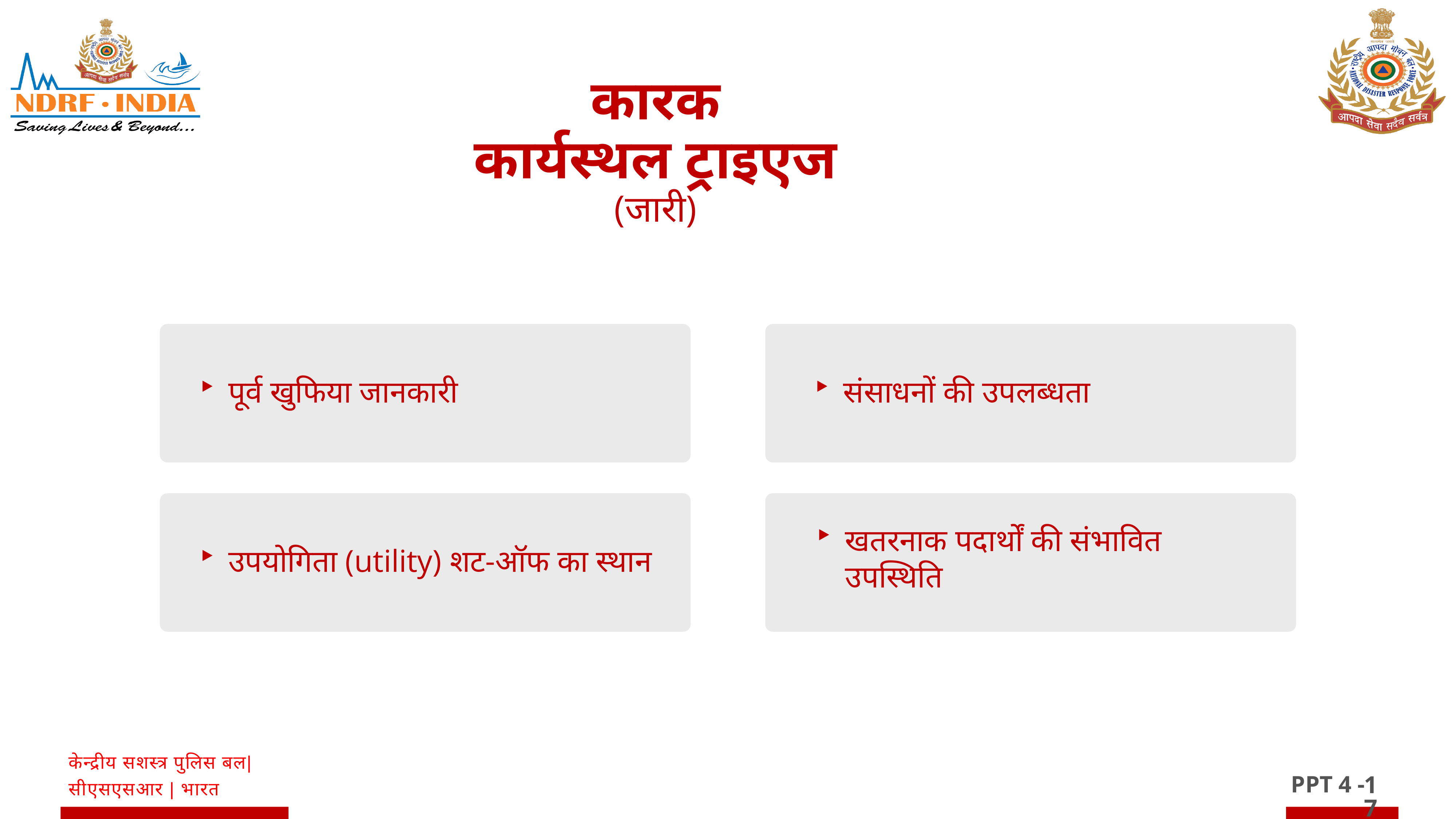

कारक
कार्यस्थल ट्राइएज
(जारी)

पूर्व खुफिया जानकारी
संसाधनों की उपलब्धता

खतरनाक पदार्थों की संभावित उपस्थिति
उपयोगिता (utility) शट-ऑफ का स्थान
17